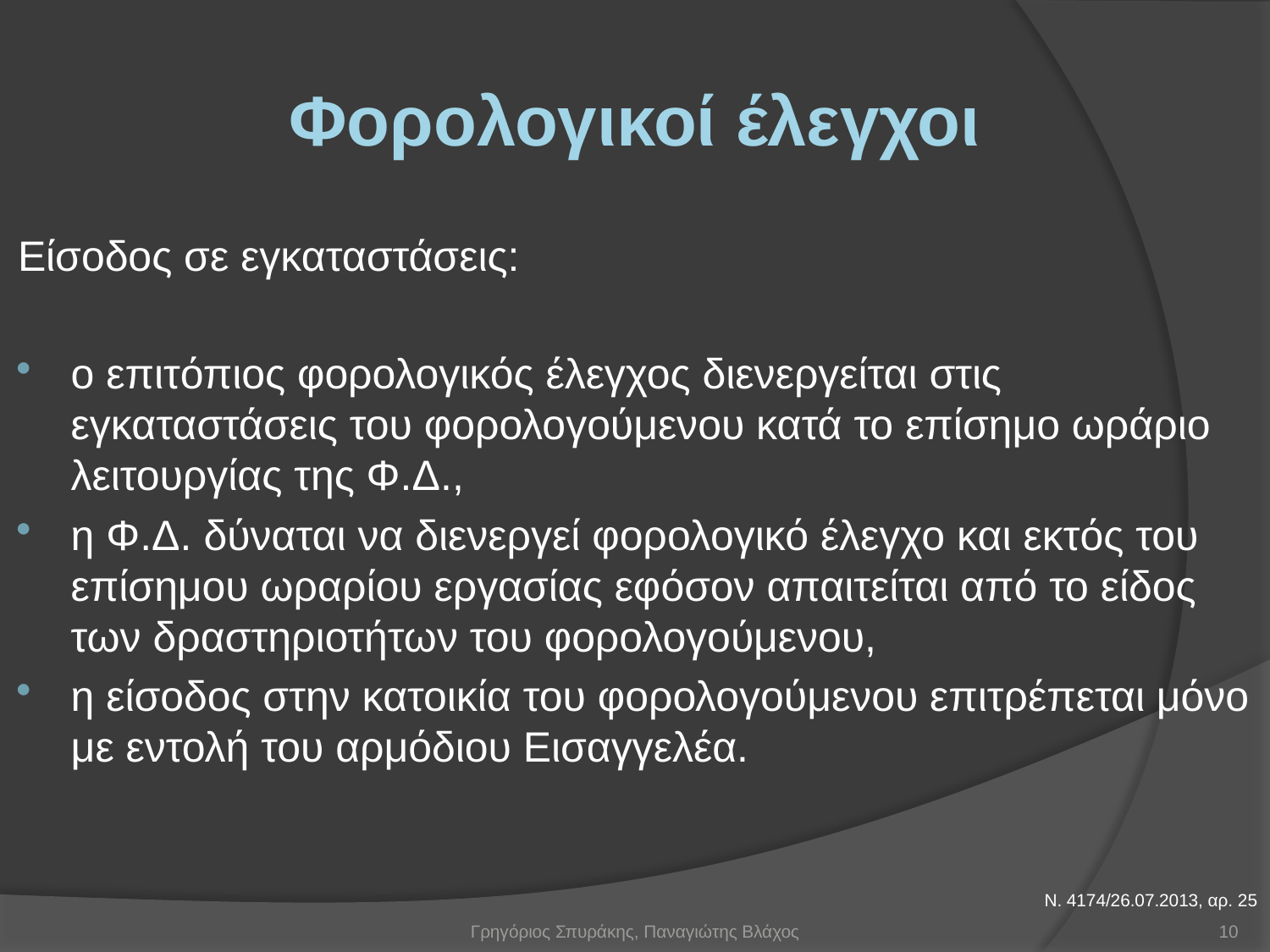

# Φορολογικοί έλεγχοι
Είσοδος σε εγκαταστάσεις:

ο επιτόπιος φορολογικός έλεγχος διενεργείται στις εγκαταστάσεις του φορολογούμενου κατά το επίσημο ωράριο λειτουργίας της Φ.Δ.,
η Φ.Δ. δύναται να διενεργεί φορολογικό έλεγχο και εκτός του επίσημου ωραρίου εργασίας εφόσον απαιτείται από το είδος των δραστηριοτήτων του φορολογούμενου,
η είσοδος στην κατοικία του φορολογούμενου επιτρέπεται μόνο με εντολή του αρμόδιου Εισαγγελέα.
Ν. 4174/26.07.2013, αρ. 25
Γρηγόριος Σπυράκης, Παναγιώτης Βλάχος
10